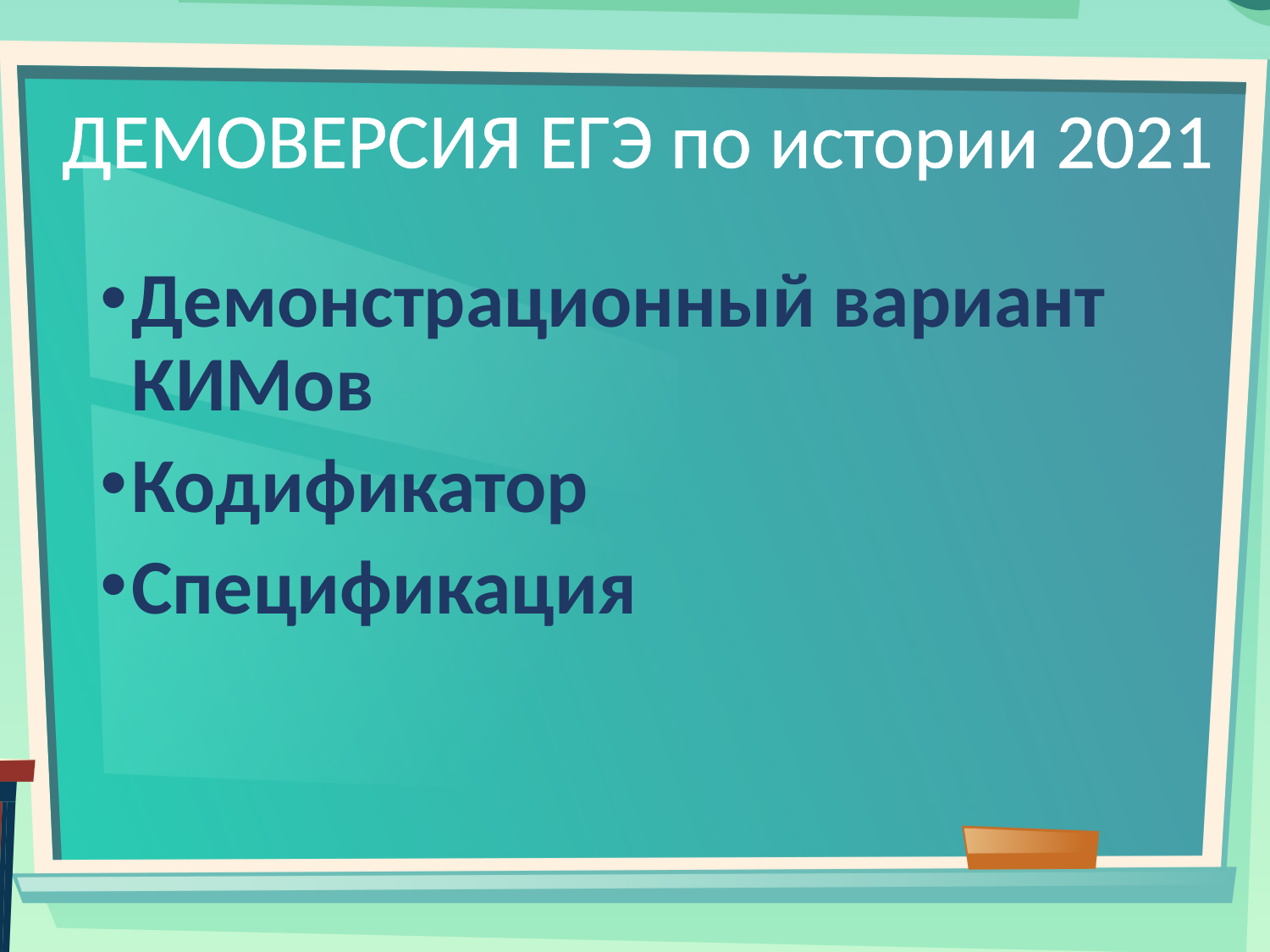

# ДЕМОВЕРСИЯ ЕГЭ по истории 2021
Демонстрационный вариант КИМов
Кодификатор
Спецификация